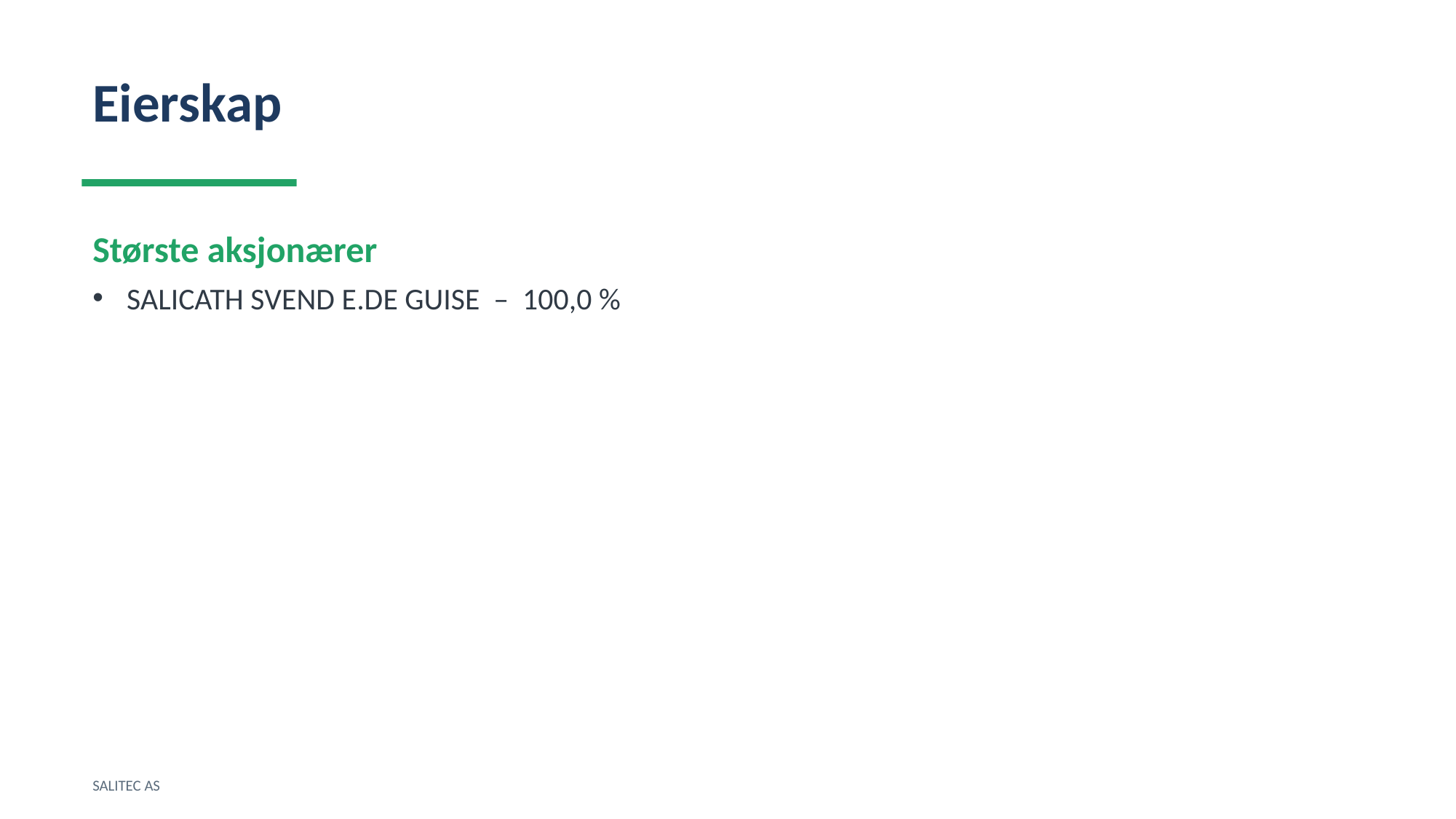

Eierskap

Største aksjonærer
SALICATH SVEND E.DE GUISE  –  100,0 %
SALITEC AS